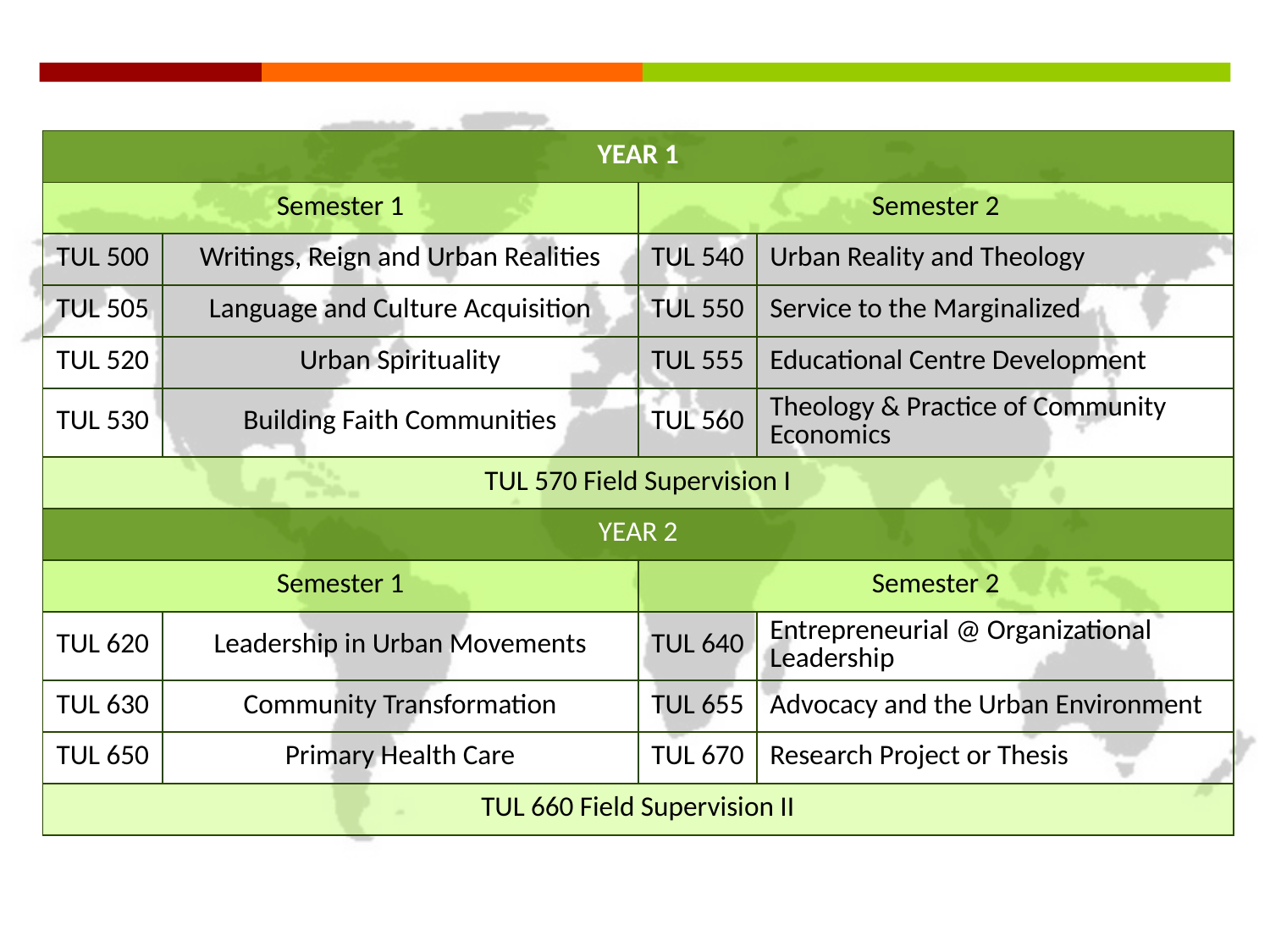

| YEAR 1 |  |  |  |
| --- | --- | --- | --- |
| Semester 1 |  | Semester 2 |  |
| TUL 500 | Writings, Reign and Urban Realities | TUL 540 | Urban Reality and Theology |
| TUL 505 | Language and Culture Acquisition | TUL 550 | Service to the Marginalized |
| TUL 520 | Urban Spirituality | TUL 555 | Educational Centre Development |
| TUL 530 | Building Faith Communities | TUL 560 | Theology & Practice of Community Economics |
| TUL 570 Field Supervision I |  |  |  |
| YEAR 2 |  |  |  |
| Semester 1 |  | Semester 2 |  |
| TUL 620 | Leadership in Urban Movements | TUL 640 | Entrepreneurial @ Organizational Leadership |
| TUL 630 | Community Transformation | TUL 655 | Advocacy and the Urban Environment |
| TUL 650 | Primary Health Care | TUL 670 | Research Project or Thesis |
| TUL 660 Field Supervision II |  |  |  |